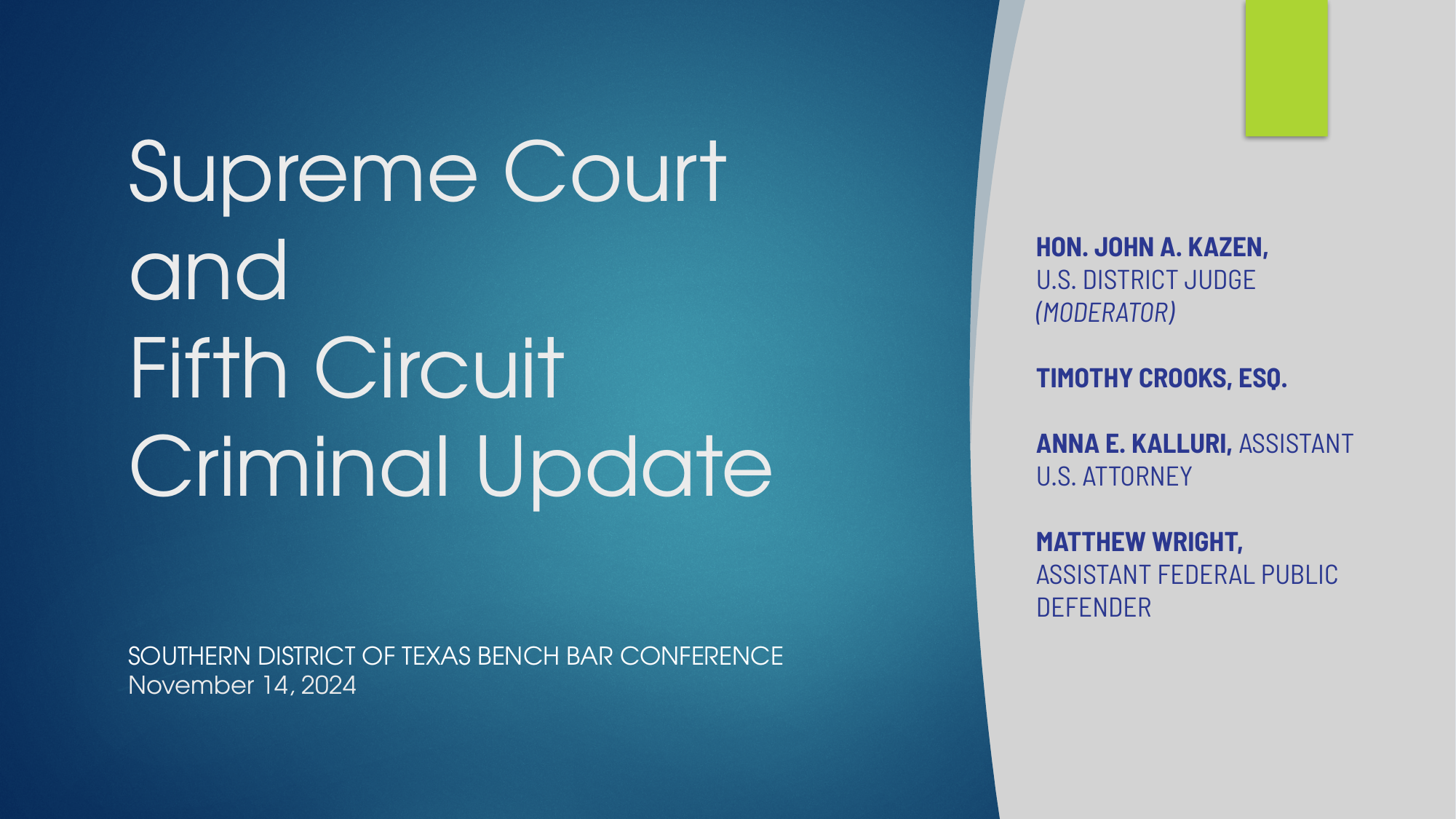

# Supreme Court and Fifth Circuit Criminal Update SOUTHERN DISTRICT OF TEXAS BENCH BAR CONFERENCE November 14, 2024

Hon. John A. Kazen,
U.S. District Judge (Moderator)

Timothy Crooks, Esq.

Anna E. Kalluri, Assistant U.S. Attorney

Matthew Wright, Assistant Federal Public Defender